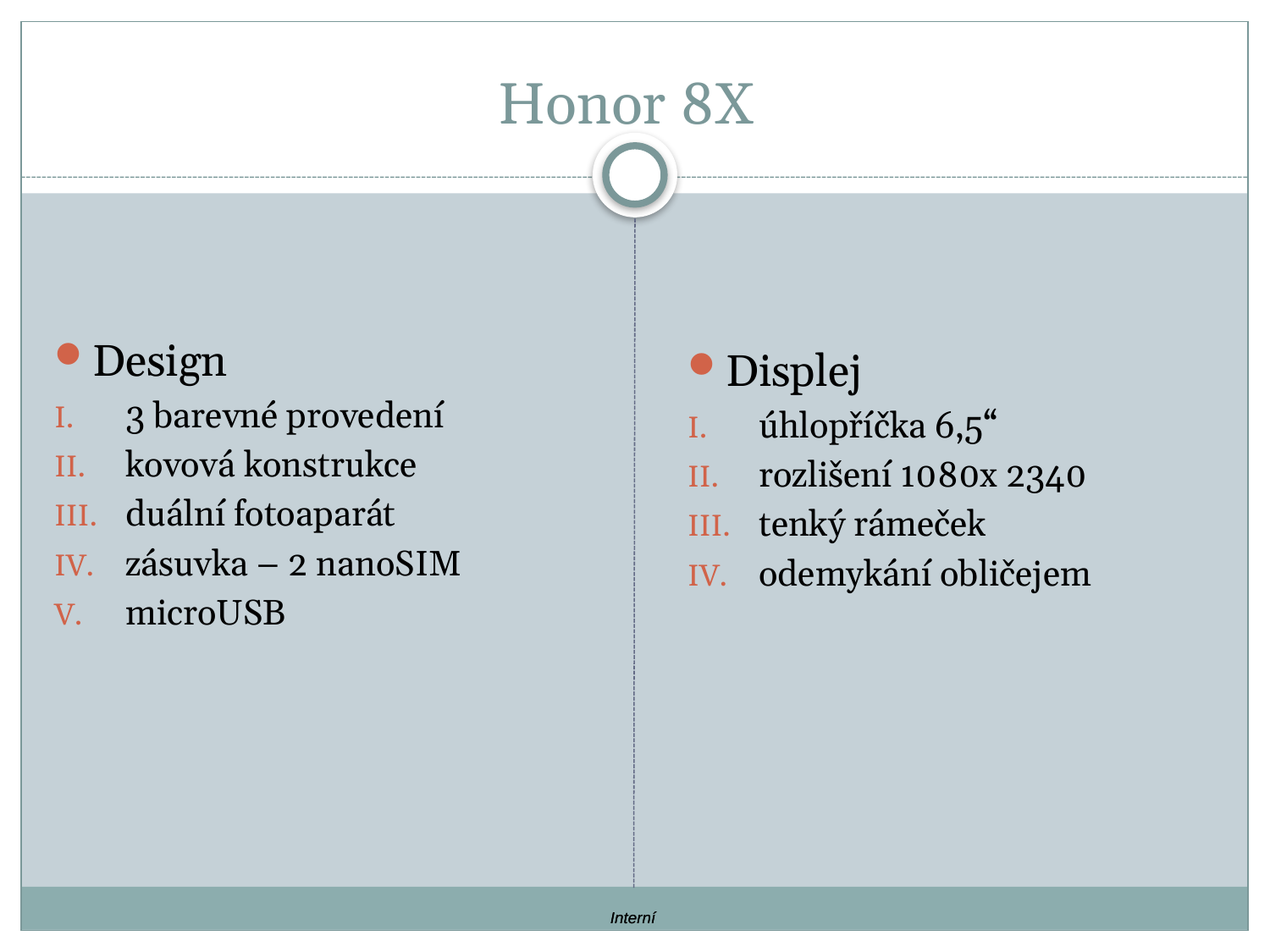

# Honor 8X
Design
3 barevné provedení
kovová konstrukce
duální fotoaparát
zásuvka – 2 nanoSIM
microUSB
Displej
úhlopříčka 6,5“
rozlišení 1080x 2340
tenký rámeček
odemykání obličejem